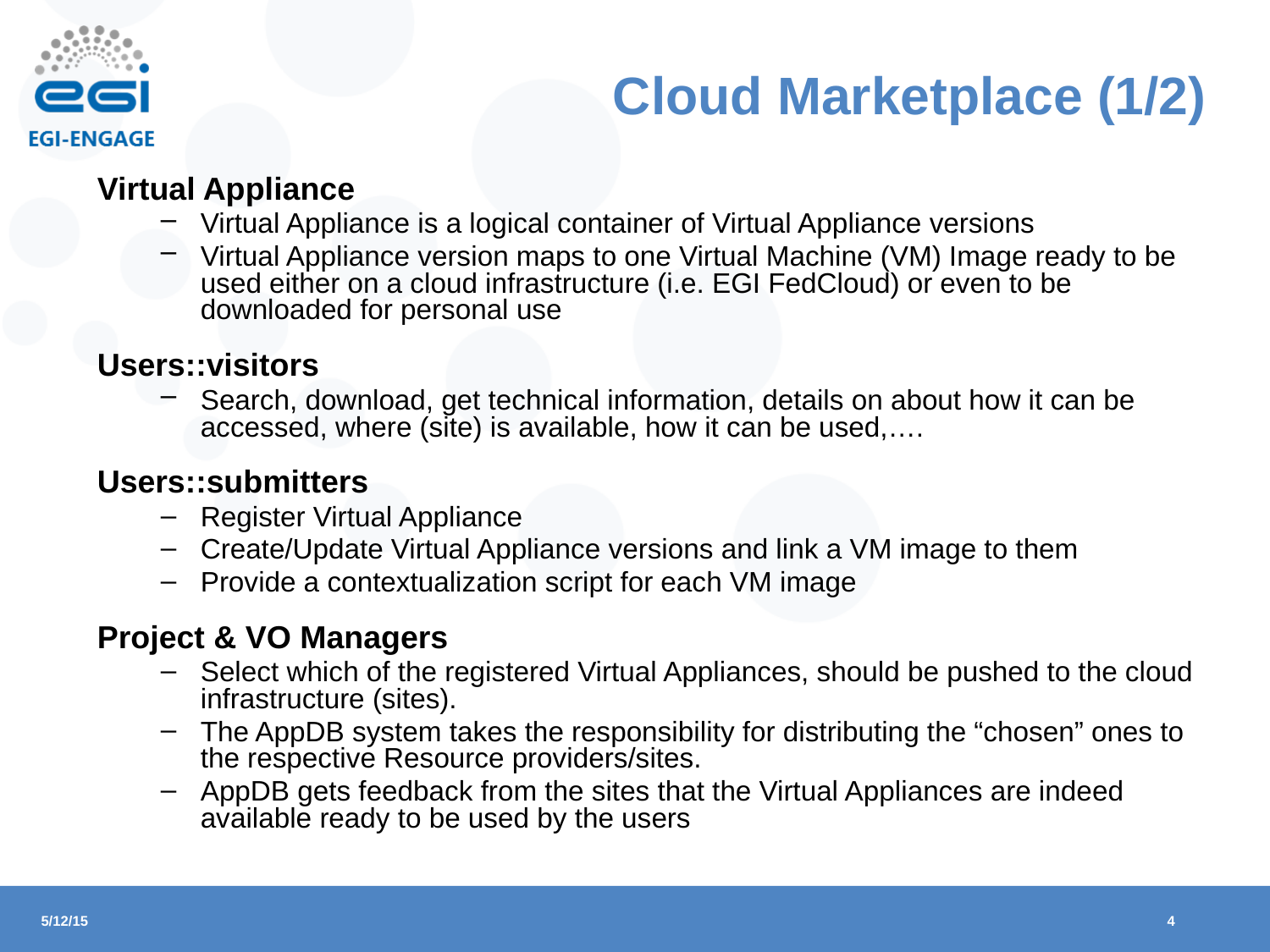

# Cloud Marketplace (1/2)
Virtual Appliance
Virtual Appliance is a logical container of Virtual Appliance versions
Virtual Appliance version maps to one Virtual Machine (VM) Image ready to be used either on a cloud infrastructure (i.e. EGI FedCloud) or even to be downloaded for personal use

Users::visitors
Search, download, get technical information, details on about how it can be accessed, where (site) is available, how it can be used,….

Users::submitters
Register Virtual Appliance
Create/Update Virtual Appliance versions and link a VM image to them
Provide a contextualization script for each VM image

Project & VO Managers
Select which of the registered Virtual Appliances, should be pushed to the cloud infrastructure (sites).
The AppDB system takes the responsibility for distributing the “chosen” ones to the respective Resource providers/sites.
AppDB gets feedback from the sites that the Virtual Appliances are indeed available ready to be used by the users